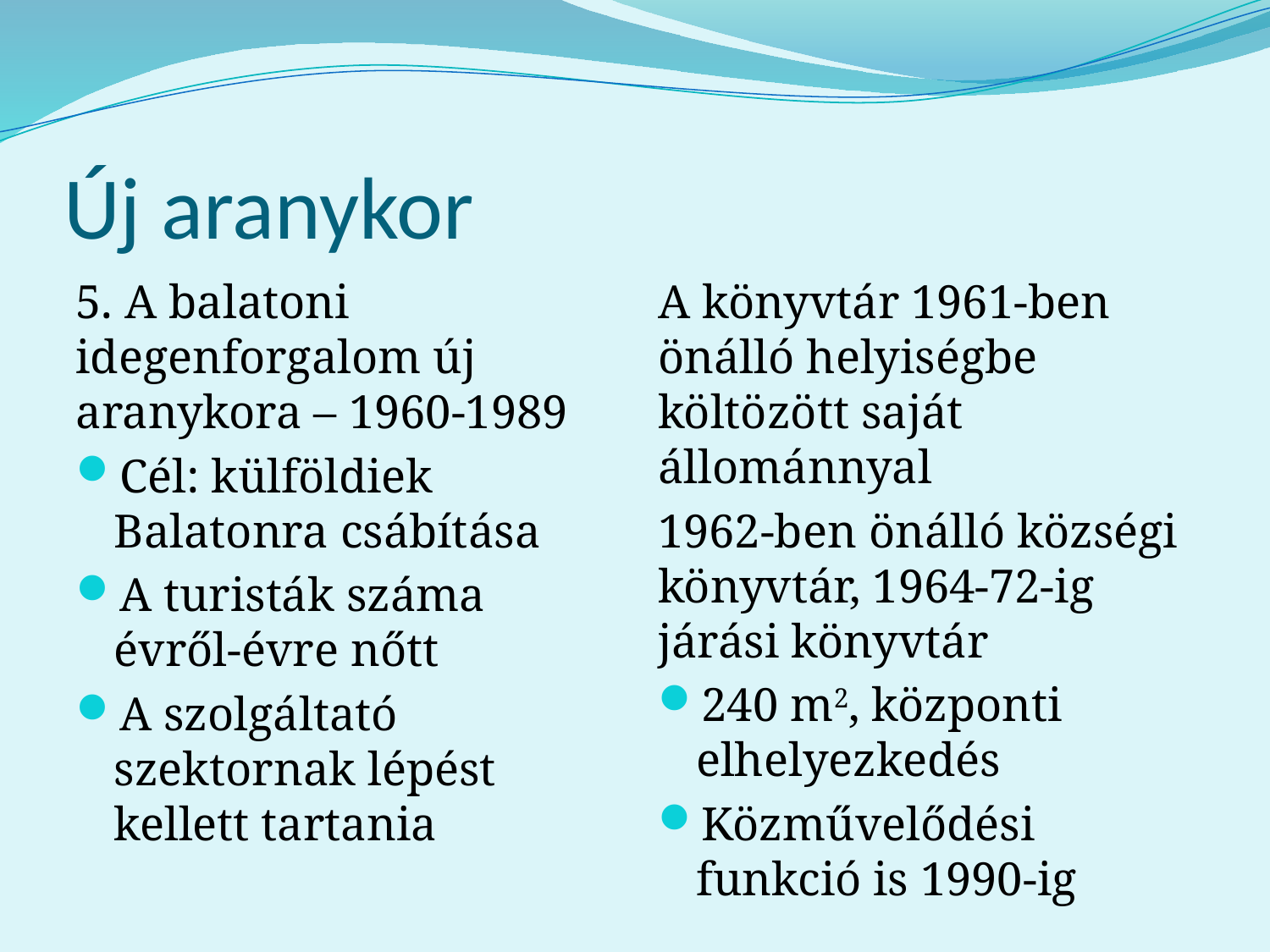

# Új aranykor
5. A balatoni idegenforgalom új aranykora – 1960-1989
Cél: külföldiek Balatonra csábítása
A turisták száma évről-évre nőtt
A szolgáltató szektornak lépést kellett tartania
A könyvtár 1961-ben önálló helyiségbe költözött saját állománnyal
1962-ben önálló községi könyvtár, 1964-72-ig járási könyvtár
240 m2, központi elhelyezkedés
Közművelődési funkció is 1990-ig